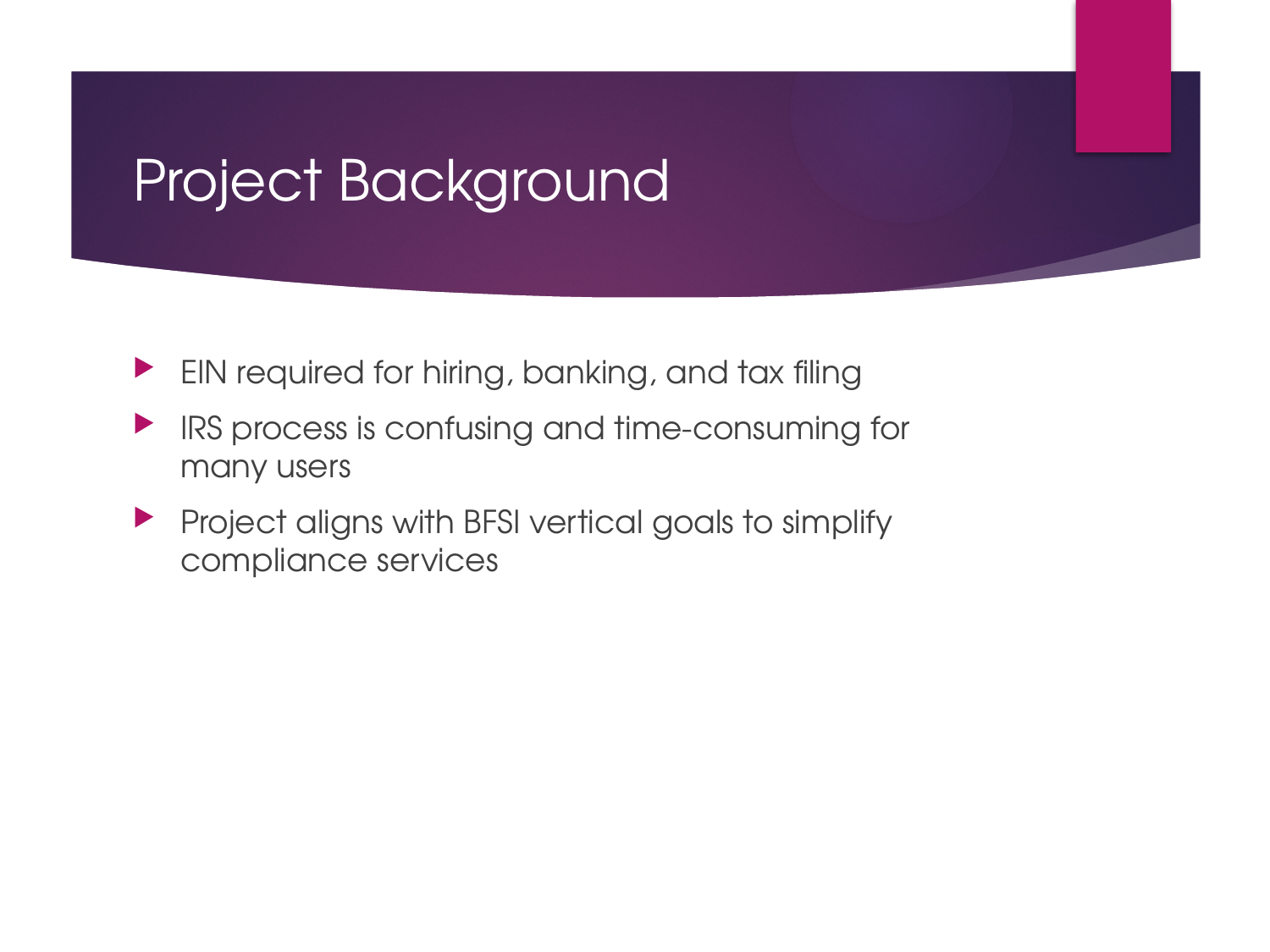

# Project Background
EIN required for hiring, banking, and tax filing
IRS process is confusing and time‑consuming for many users
Project aligns with BFSI vertical goals to simplify compliance services